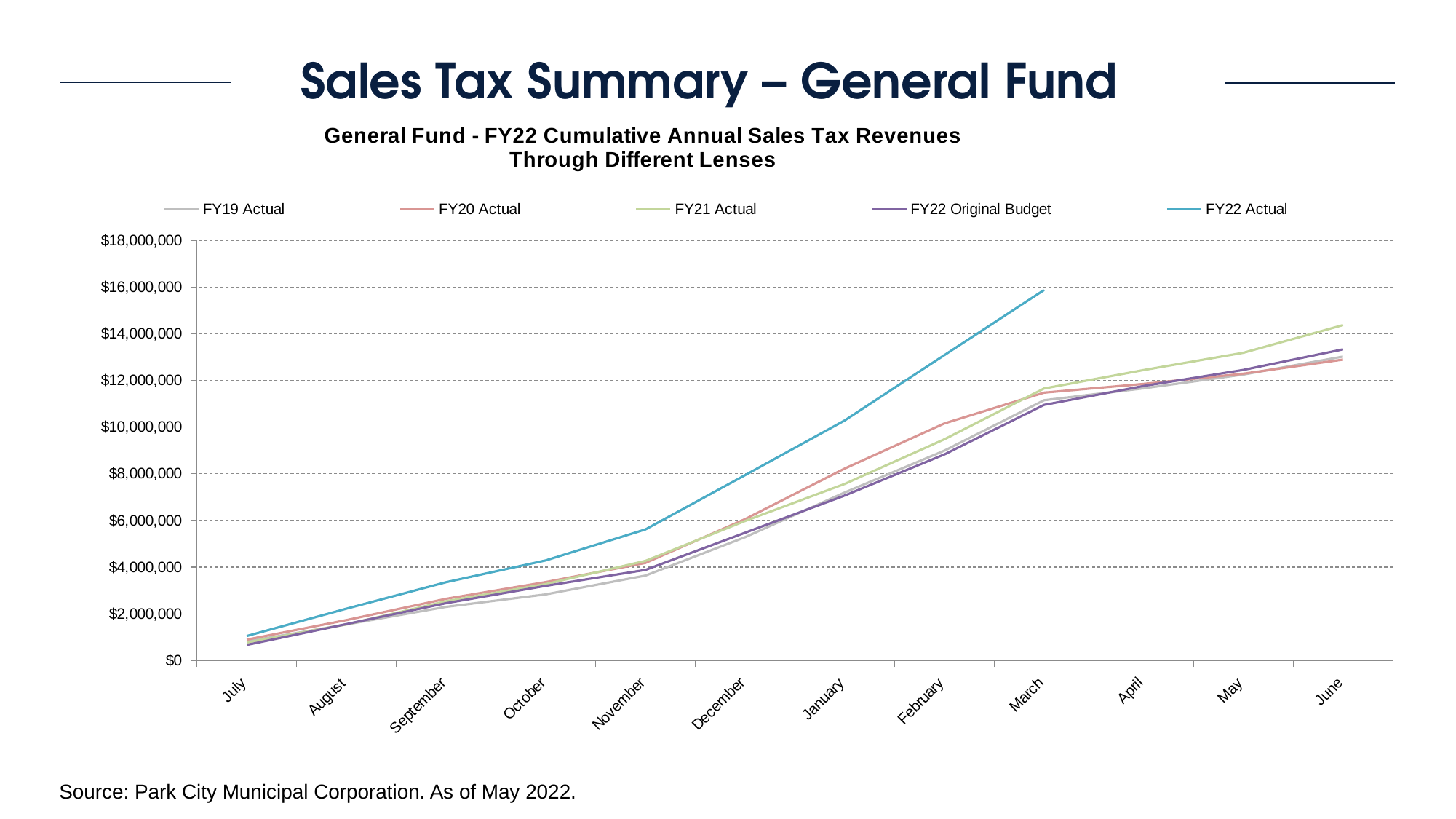

Sales Tax Summary – General Fund

### Chart: General Fund - FY22 Cumulative Annual Sales Tax Revenues
Through Different Lenses

| Category | FY19 Actual | FY20 Actual | FY21 Actual | FY22 Original Budget | FY22 Actual |
|---|---|---|---|---|---|
|  July  | 812667.5224686826 | 890546.0925801725 | 767523.2953749035 | 664517.1503815798 | 1047907.3040445701 |
|  August  | 1543164.2107361965 | 1729865.6374907917 | 1545013.7726542405 | 1557993.716230915 | 2219500.0789855844 |
|  September  | 2297507.2258700947 | 2642038.735772777 | 2536610.9118142594 | 2454907.883366662 | 3352267.523822709 |
|  October  | 2831497.76447199 | 3357926.179678096 | 3271696.749179232 | 3195163.067178761 | 4286369.197082827 |
|  November  | 3636959.3245249013 | 4178291.239069285 | 4267183.319107296 | 3880327.3246253203 | 5614420.269935184 |
|  December  | 5281229.339060318 | 6055832.206167154 | 5976497.064917434 | 5473984.894508555 | 7941086.324332802 |
|  January  | 7197172.451581137 | 8223410.321014756 | 7563748.250603807 | 7067642.4643917885 | 10287742.245595034 |
|  February  | 8992786.289472133 | 10159461.792969452 | 9479432.485949906 | 8828718.929632777 | 13086605.22822496 |
|  March  | 11152956.8041194 | 11477717.933602361 | 11654565.035589341 | 10953595.68947709 | 15876948.880974494 |
|  April  | 11662262.58487033 | 11851967.666729607 | 12446730.56203818 | 11764478.934026174 | None |
|  May  | 12253660.585700294 | 12291589.24545077 | 13188836.24490454 | 12453291.166854503 | None |
|  June  | 13024992.613594467 | 12894725.436433442 | 14375300.94507197 | 13333685.999999996 | None |
Source: Park City Municipal Corporation. As of May 2022.